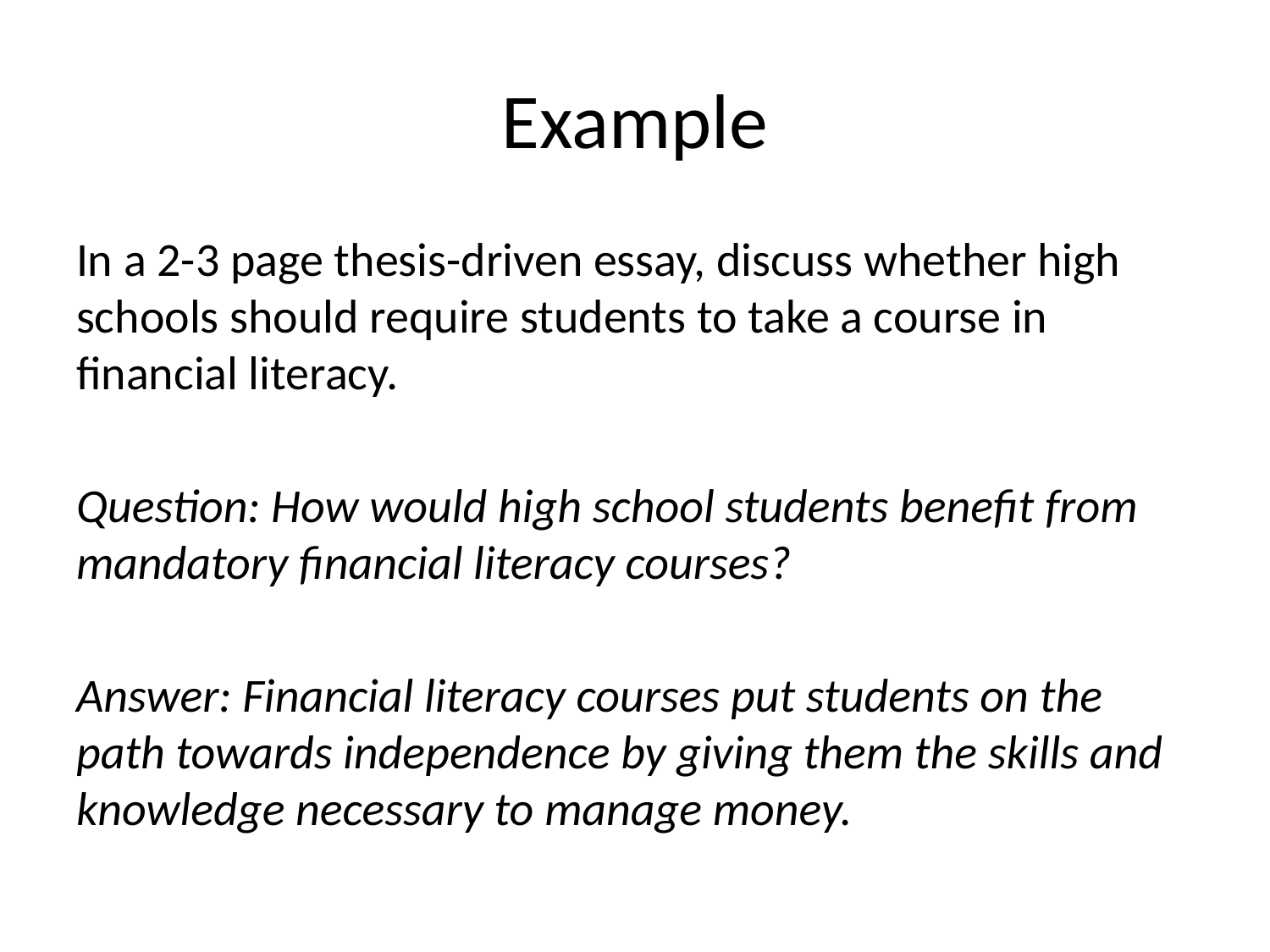

# Example
In a 2-3 page thesis-driven essay, discuss whether high schools should require students to take a course in financial literacy.

Question: How would high school students benefit from mandatory financial literacy courses?

Answer: Financial literacy courses put students on the path towards independence by giving them the skills and knowledge necessary to manage money.